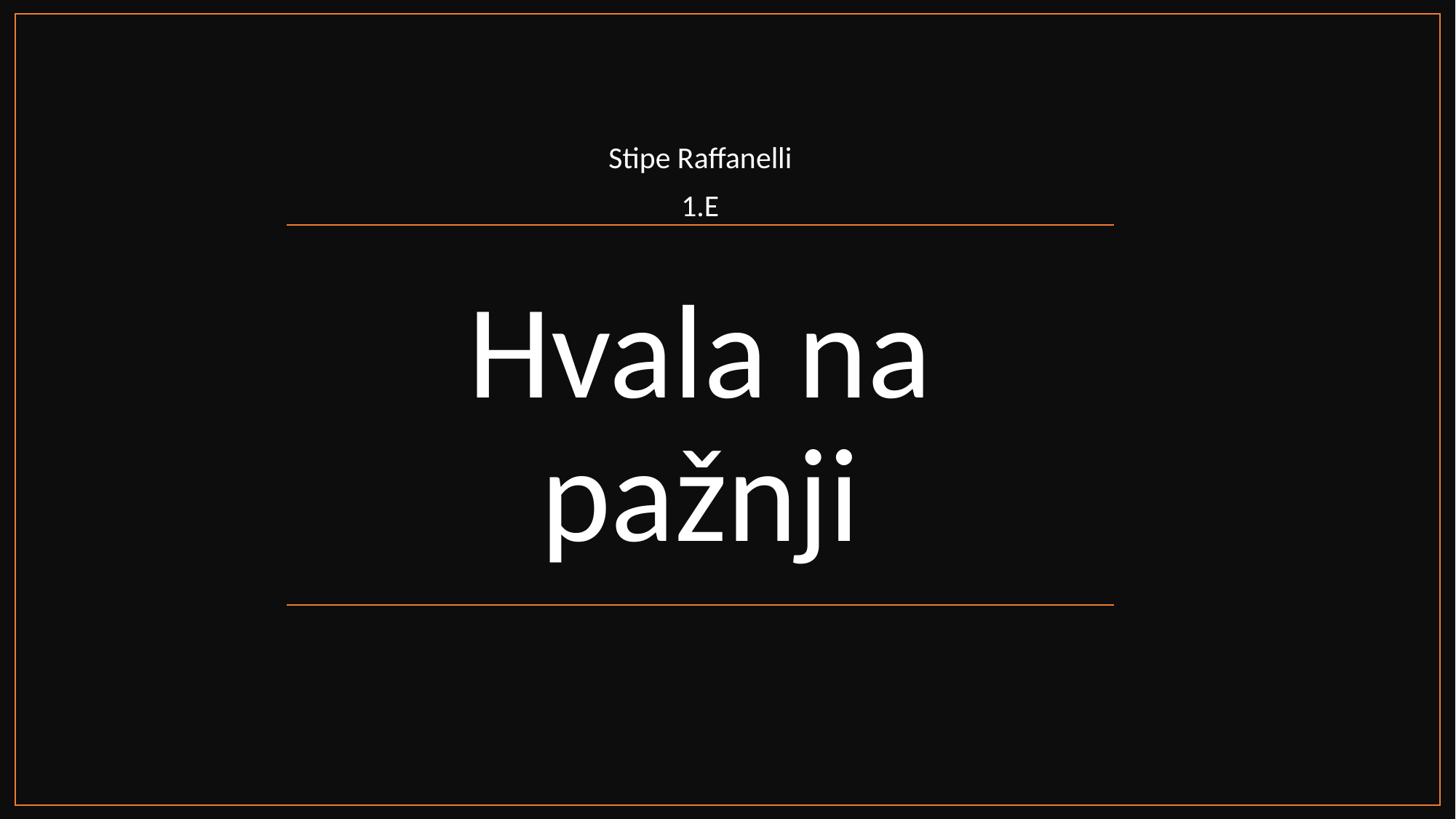

Stipe Raffanelli
1.E
# Hvala na pažnji